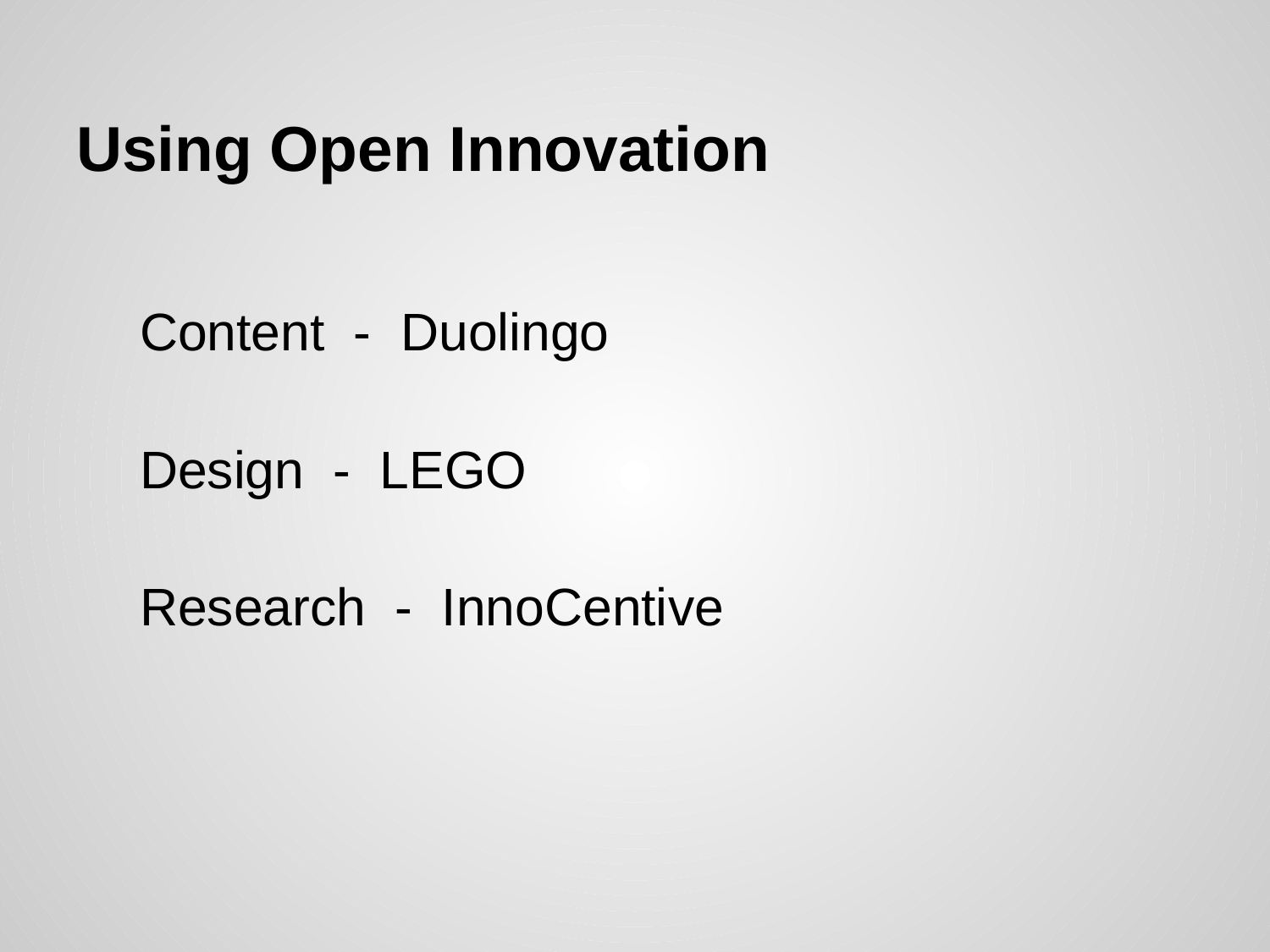

# Using Open Innovation
Content  -  Duolingo
Design  -  LEGO
Research  -  InnoCentive